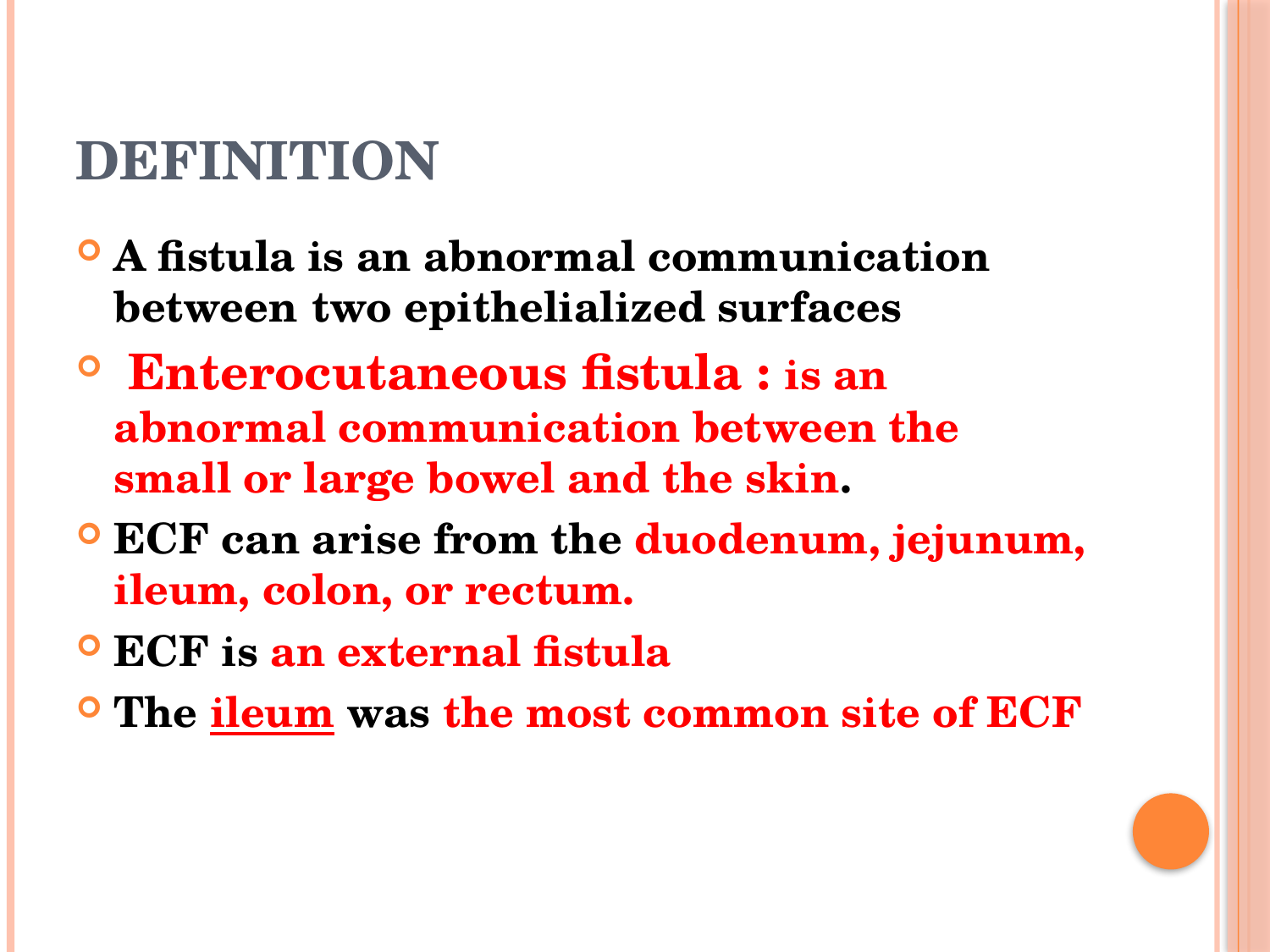

# Definition
A fistula is an abnormal communication between two epithelialized surfaces
 Enterocutaneous fistula : is an abnormal communication between the small or large bowel and the skin.
ECF can arise from the duodenum, jejunum, ileum, colon, or rectum.
ECF is an external fistula
The ileum was the most common site of ECF